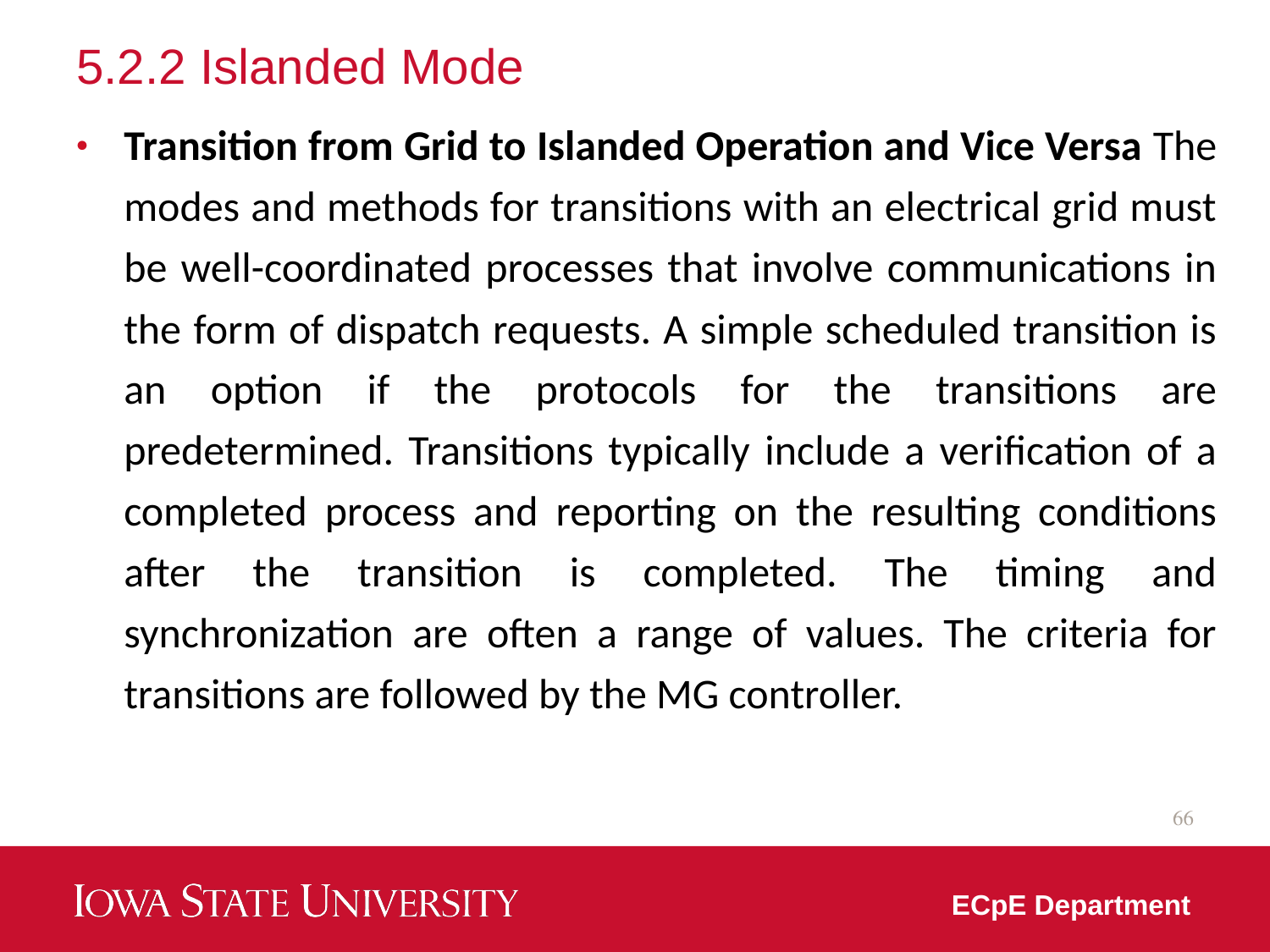

# 5.2.2 Islanded Mode
Transition from Grid to Islanded Operation and Vice Versa The modes and methods for transitions with an electrical grid must be well-coordinated processes that involve communications in the form of dispatch requests. A simple scheduled transition is an option if the protocols for the transitions are predetermined. Transitions typically include a verification of a completed process and reporting on the resulting conditions after the transition is completed. The timing and synchronization are often a range of values. The criteria for transitions are followed by the MG controller.
66
ECpE Department